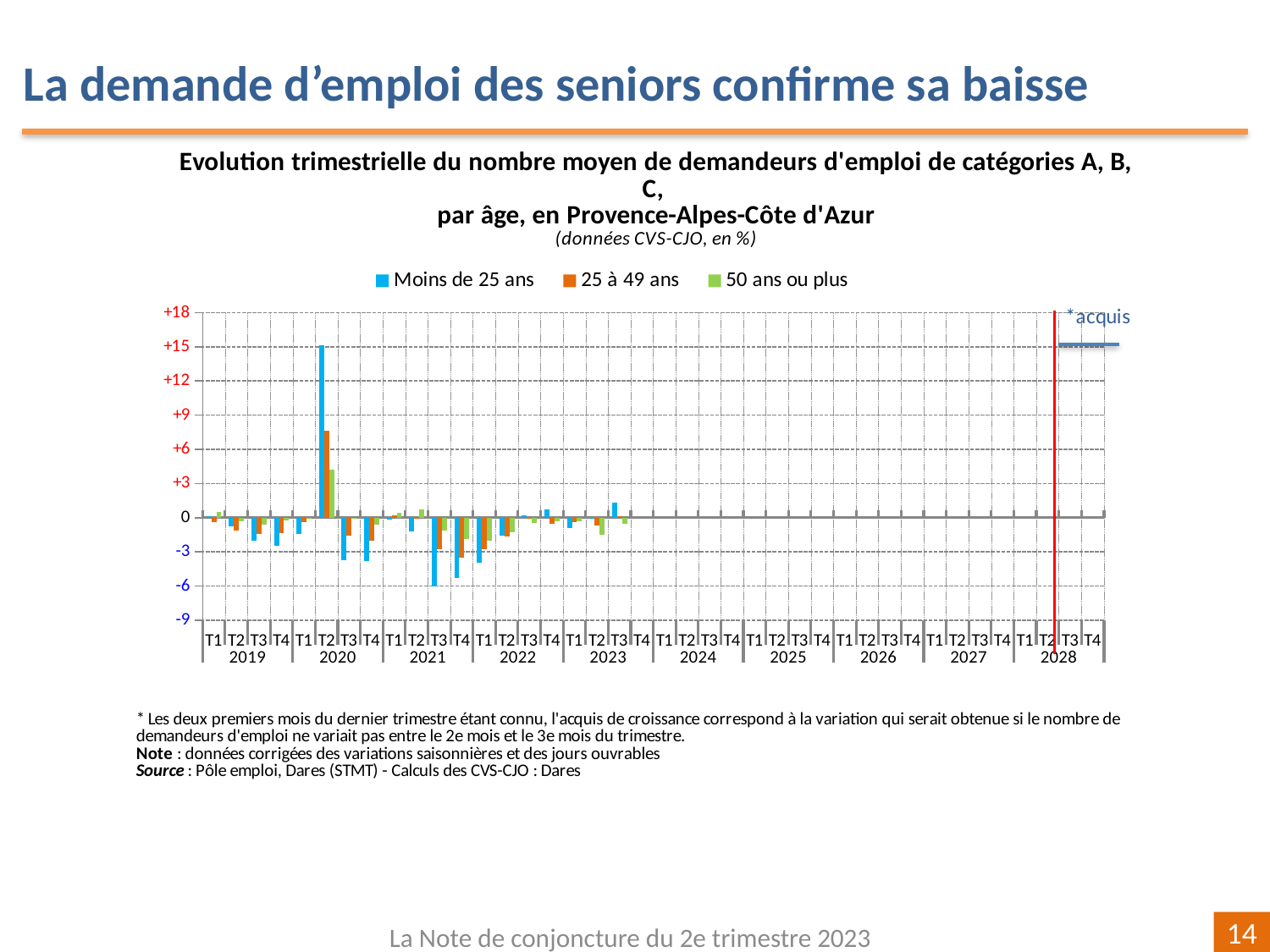

La demande d’emploi des seniors confirme sa baisse

[unsupported chart]

La Note de conjoncture du 2e trimestre 2023
14